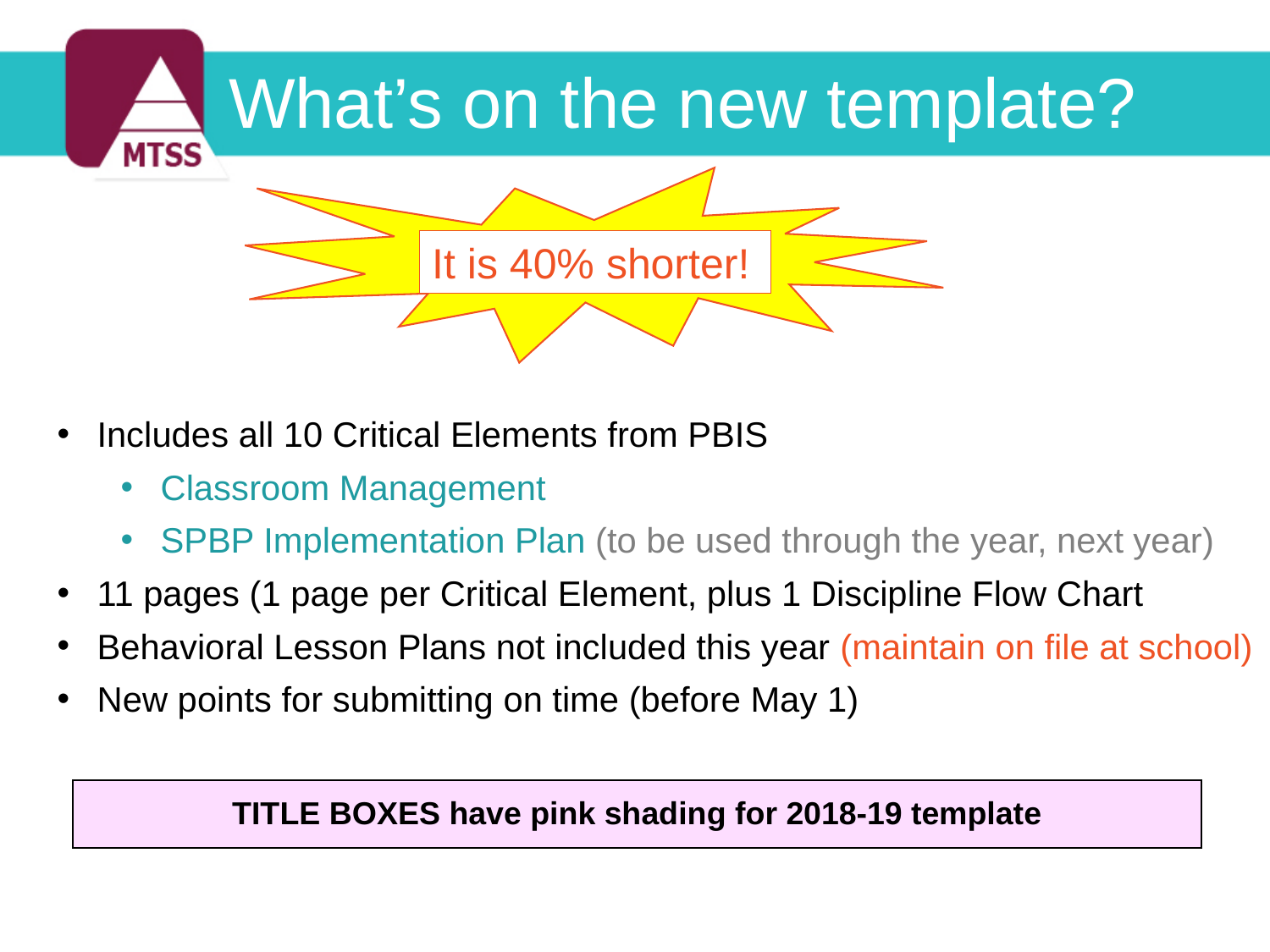

# What’s on the new template?

It is 40% shorter!
Includes all 10 Critical Elements from PBIS
Classroom Management
SPBP Implementation Plan (to be used through the year, next year)
11 pages (1 page per Critical Element, plus 1 Discipline Flow Chart
Behavioral Lesson Plans not included this year (maintain on file at school)
New points for submitting on time (before May 1)
| TITLE BOXES have pink shading for 2018-19 template |
| --- |